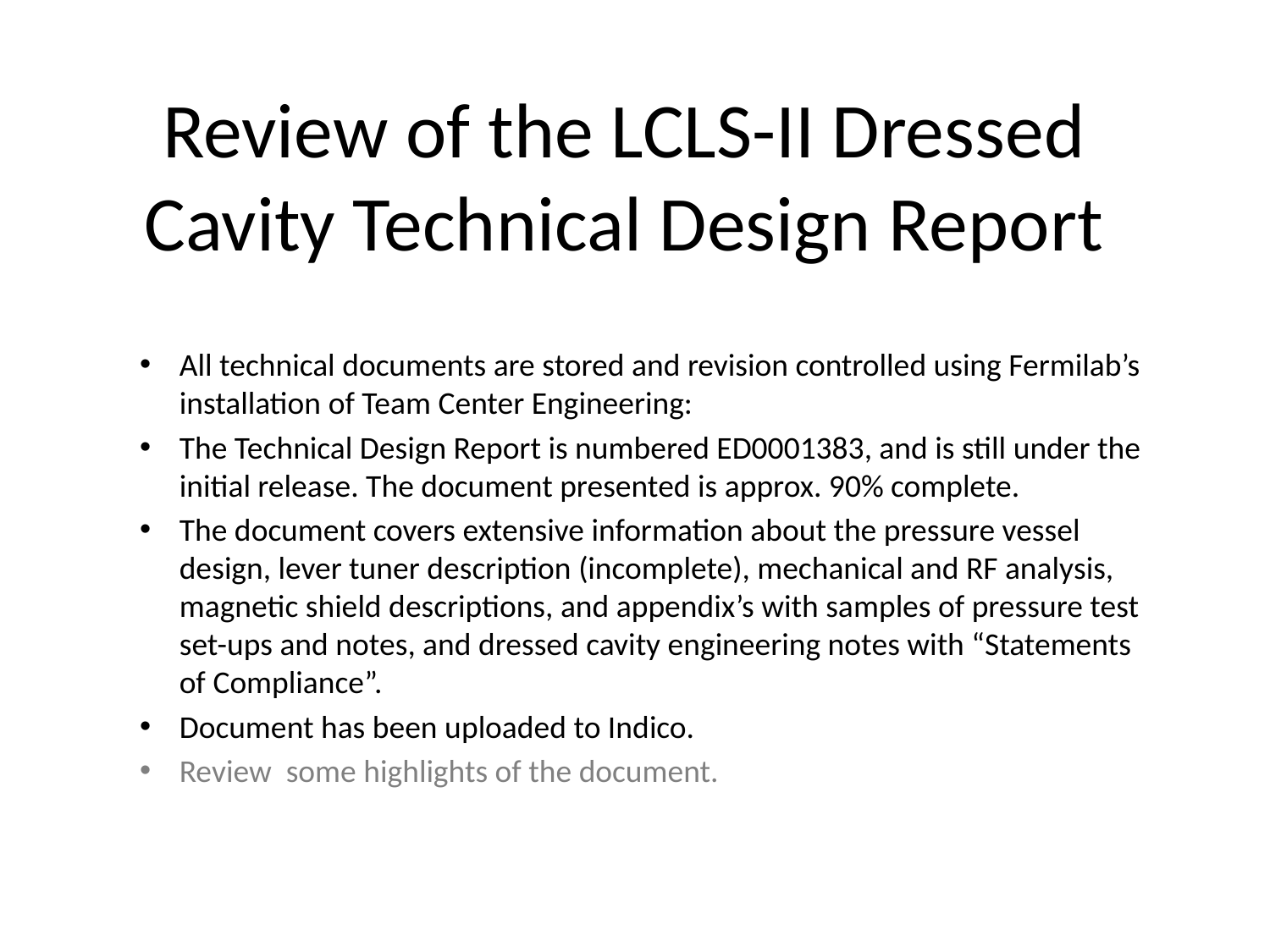

# Review of the LCLS-II Dressed Cavity Technical Design Report
All technical documents are stored and revision controlled using Fermilab’s installation of Team Center Engineering:
The Technical Design Report is numbered ED0001383, and is still under the initial release. The document presented is approx. 90% complete.
The document covers extensive information about the pressure vessel design, lever tuner description (incomplete), mechanical and RF analysis, magnetic shield descriptions, and appendix’s with samples of pressure test set-ups and notes, and dressed cavity engineering notes with “Statements of Compliance”.
Document has been uploaded to Indico.
Review  some highlights of the document.